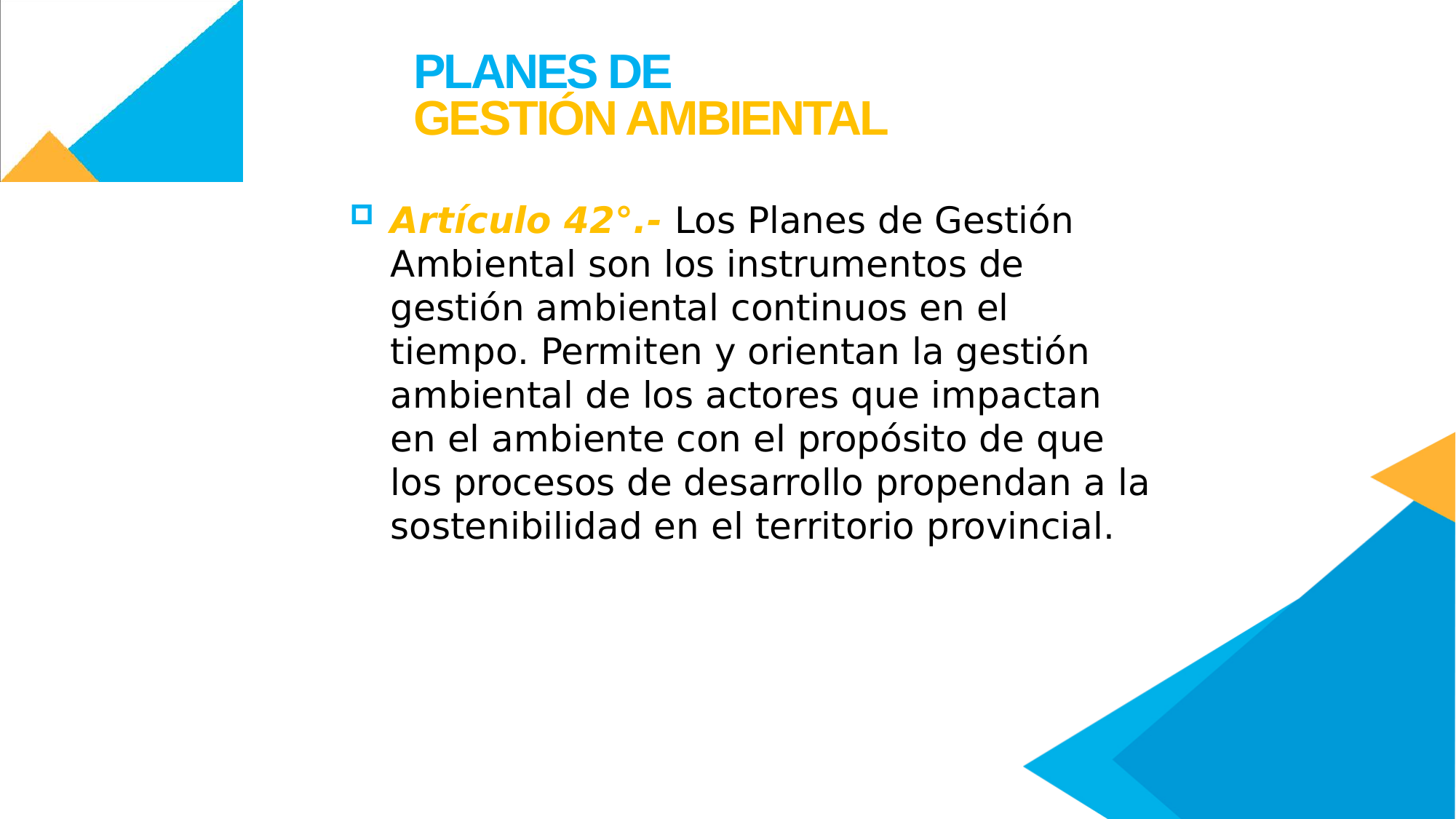

PLANES DE
GESTIÓN AMBIENTAL
Artículo 42°.- Los Planes de Gestión Ambiental son los instrumentos de gestión ambiental continuos en el tiempo. Permiten y orientan la gestión ambiental de los actores que impactan en el ambiente con el propósito de que los procesos de desarrollo propendan a la sostenibilidad en el territorio provincial.